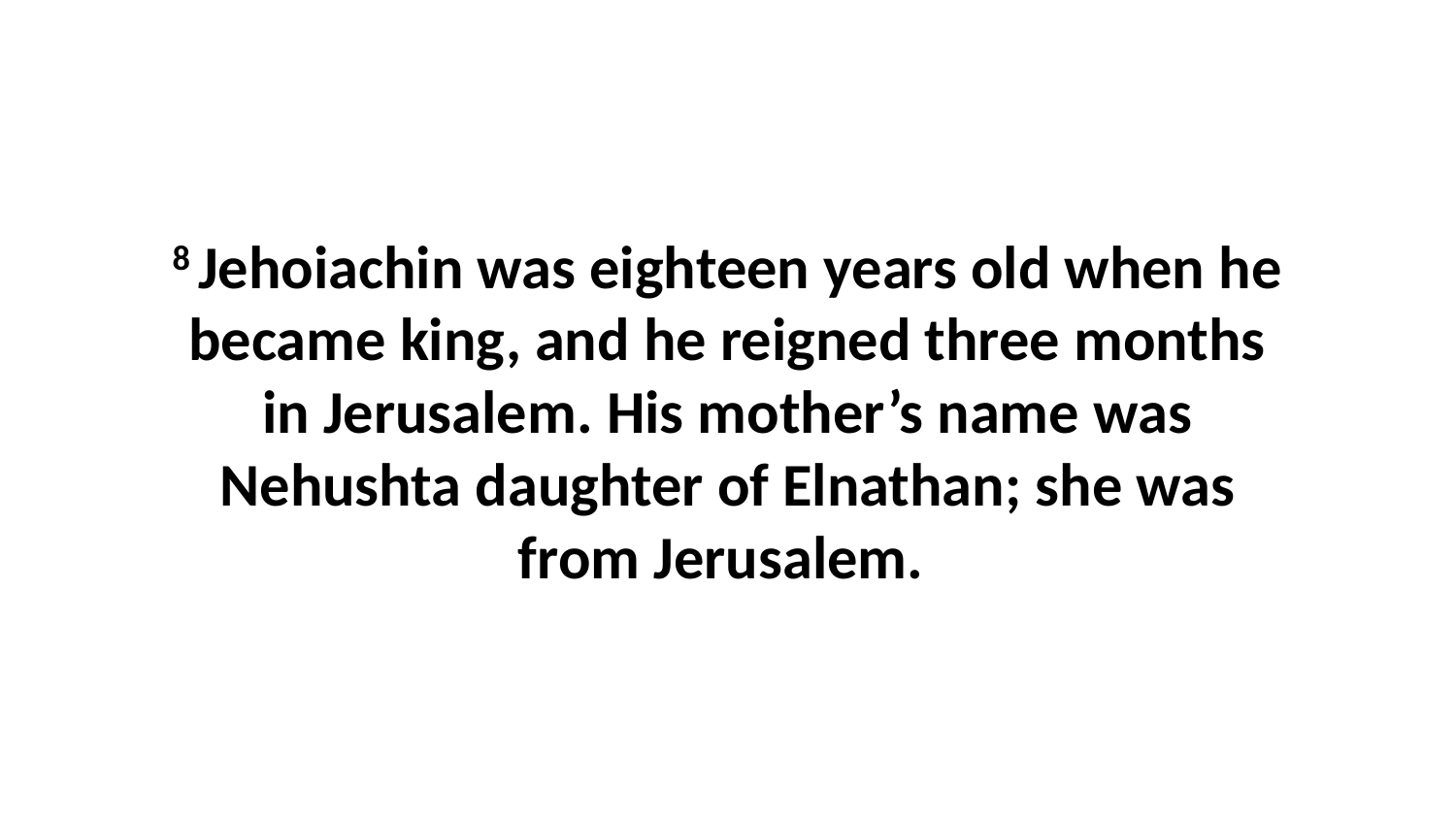

8 Jehoiachin was eighteen years old when he became king, and he reigned three months in Jerusalem. His mother’s name was Nehushta daughter of Elnathan; she was from Jerusalem.